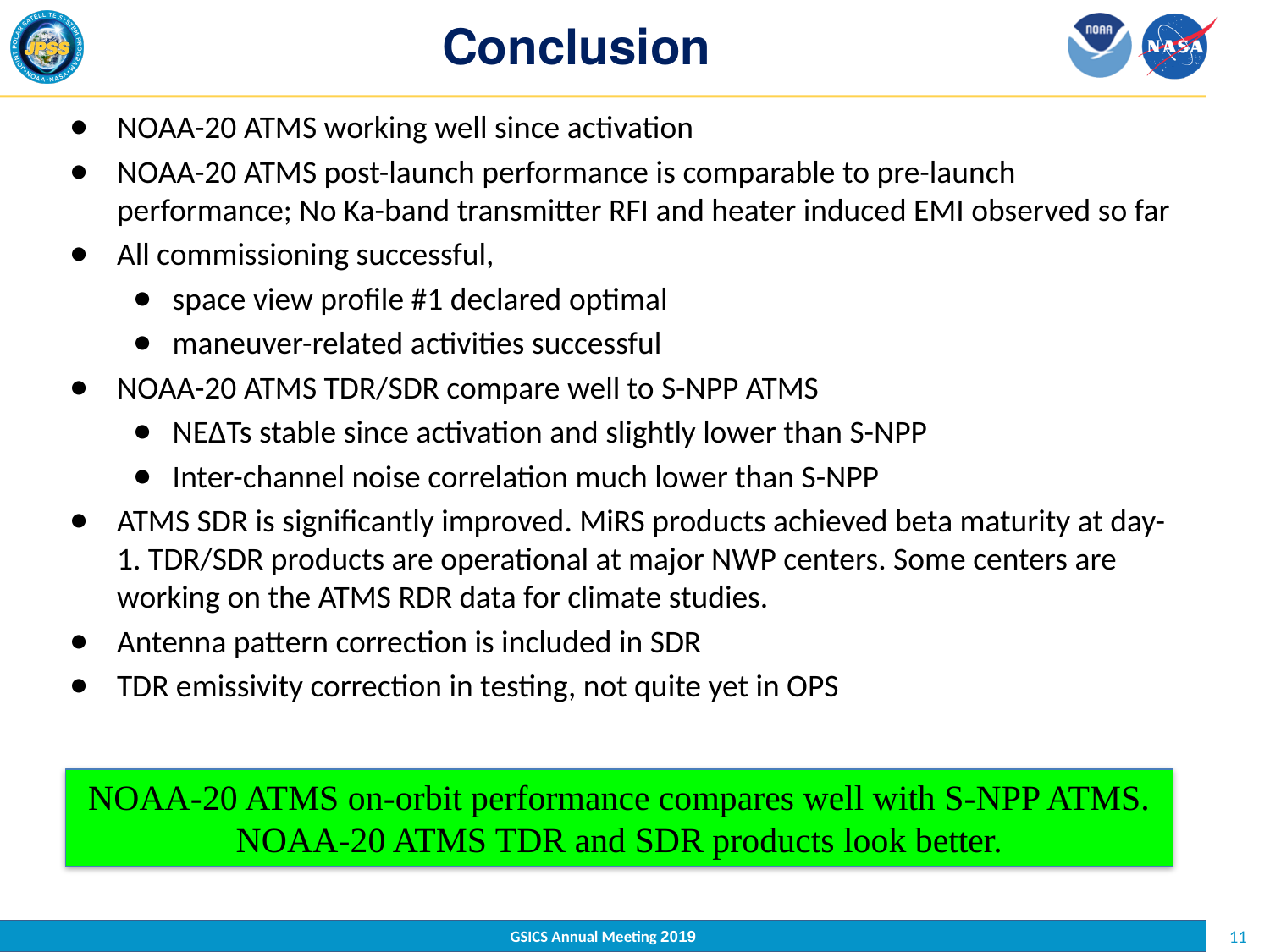

# Conclusion
NOAA-20 ATMS working well since activation
NOAA-20 ATMS post-launch performance is comparable to pre-launch performance; No Ka-band transmitter RFI and heater induced EMI observed so far
All commissioning successful,
space view profile #1 declared optimal
maneuver-related activities successful
NOAA-20 ATMS TDR/SDR compare well to S-NPP ATMS
NE∆Ts stable since activation and slightly lower than S-NPP
Inter-channel noise correlation much lower than S-NPP
ATMS SDR is significantly improved. MiRS products achieved beta maturity at day-1. TDR/SDR products are operational at major NWP centers. Some centers are working on the ATMS RDR data for climate studies.
Antenna pattern correction is included in SDR
TDR emissivity correction in testing, not quite yet in OPS

NOAA-20 ATMS on-orbit performance compares well with S-NPP ATMS. NOAA-20 ATMS TDR and SDR products look better.